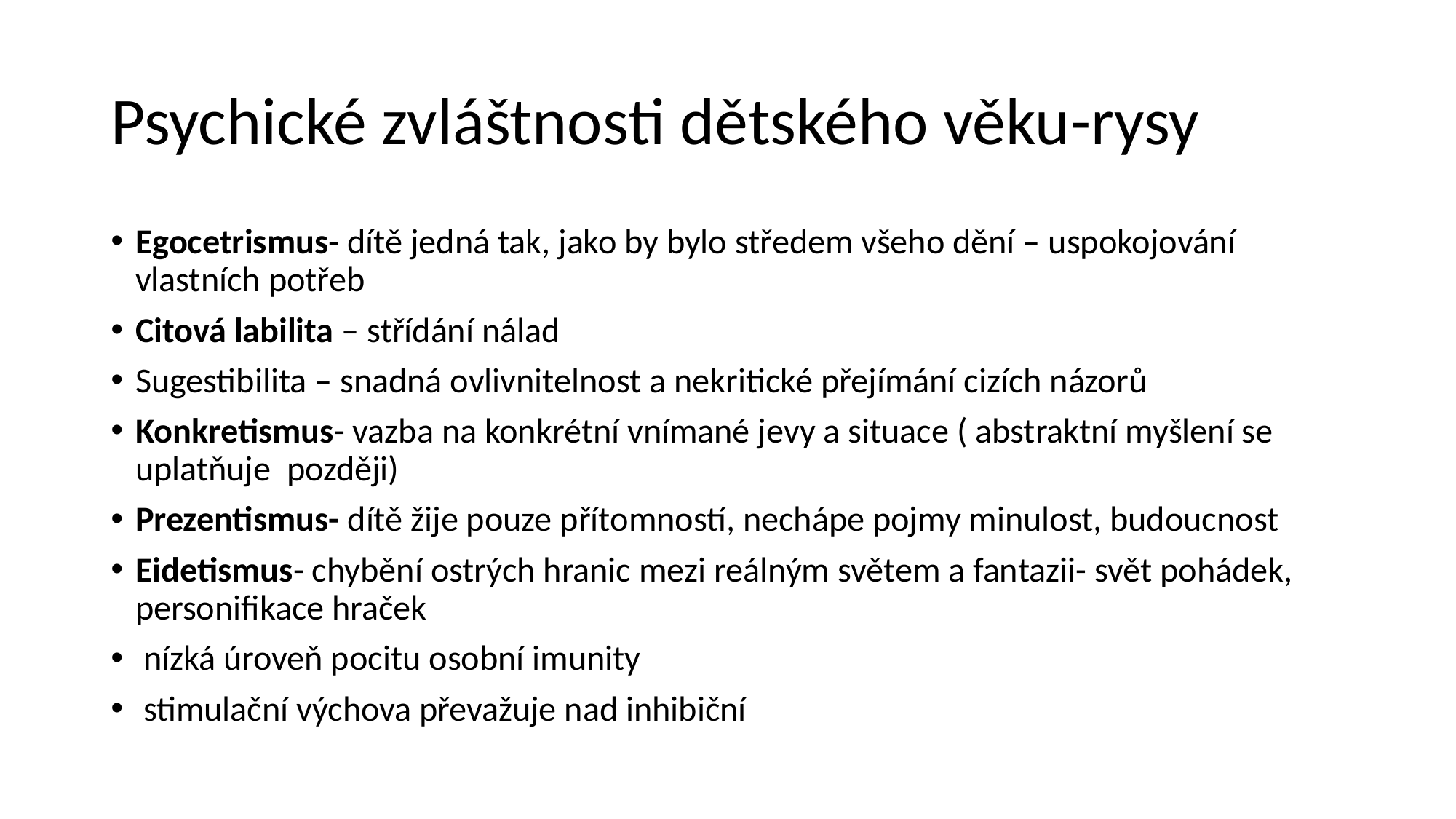

# Psychické zvláštnosti dětského věku-rysy
Egocetrismus- dítě jedná tak, jako by bylo středem všeho dění – uspokojování vlastních potřeb
Citová labilita – střídání nálad
Sugestibilita – snadná ovlivnitelnost a nekritické přejímání cizích názorů
Konkretismus- vazba na konkrétní vnímané jevy a situace ( abstraktní myšlení se uplatňuje  později)
Prezentismus- dítě žije pouze přítomností, nechápe pojmy minulost, budoucnost
Eidetismus- chybění ostrých hranic mezi reálným světem a fantazii- svět pohádek, personifikace hraček
 nízká úroveň pocitu osobní imunity
 stimulační výchova převažuje nad inhibiční